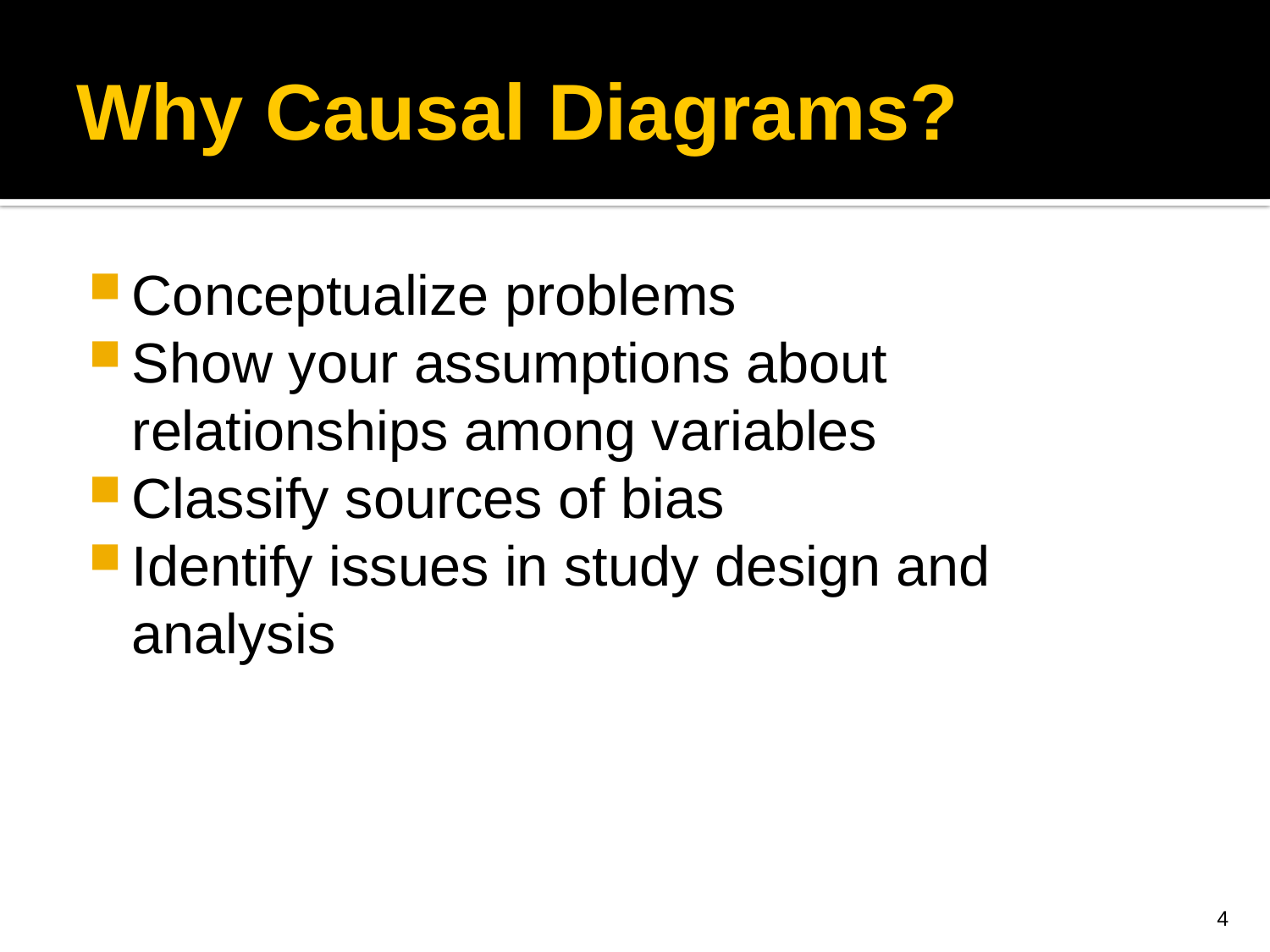

# Why Causal Diagrams?
Conceptualize problems
Show your assumptions about relationships among variables
Classify sources of bias
Identify issues in study design and analysis
4